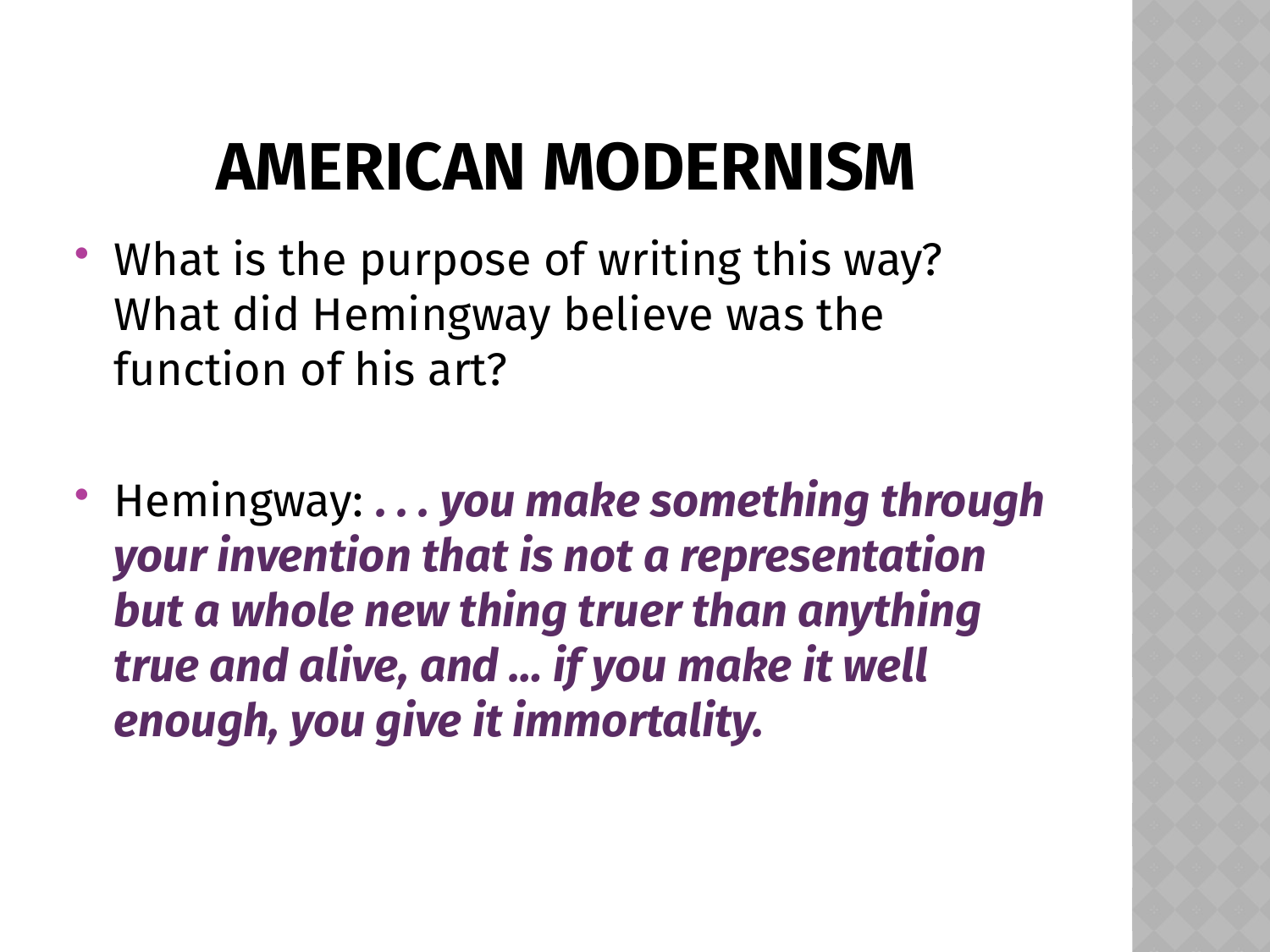

# American modernism
What is the purpose of writing this way? What did Hemingway believe was the function of his art?

Hemingway: . . . you make something through your invention that is not a representation but a whole new thing truer than anything true and alive, and … if you make it well enough, you give it immortality.